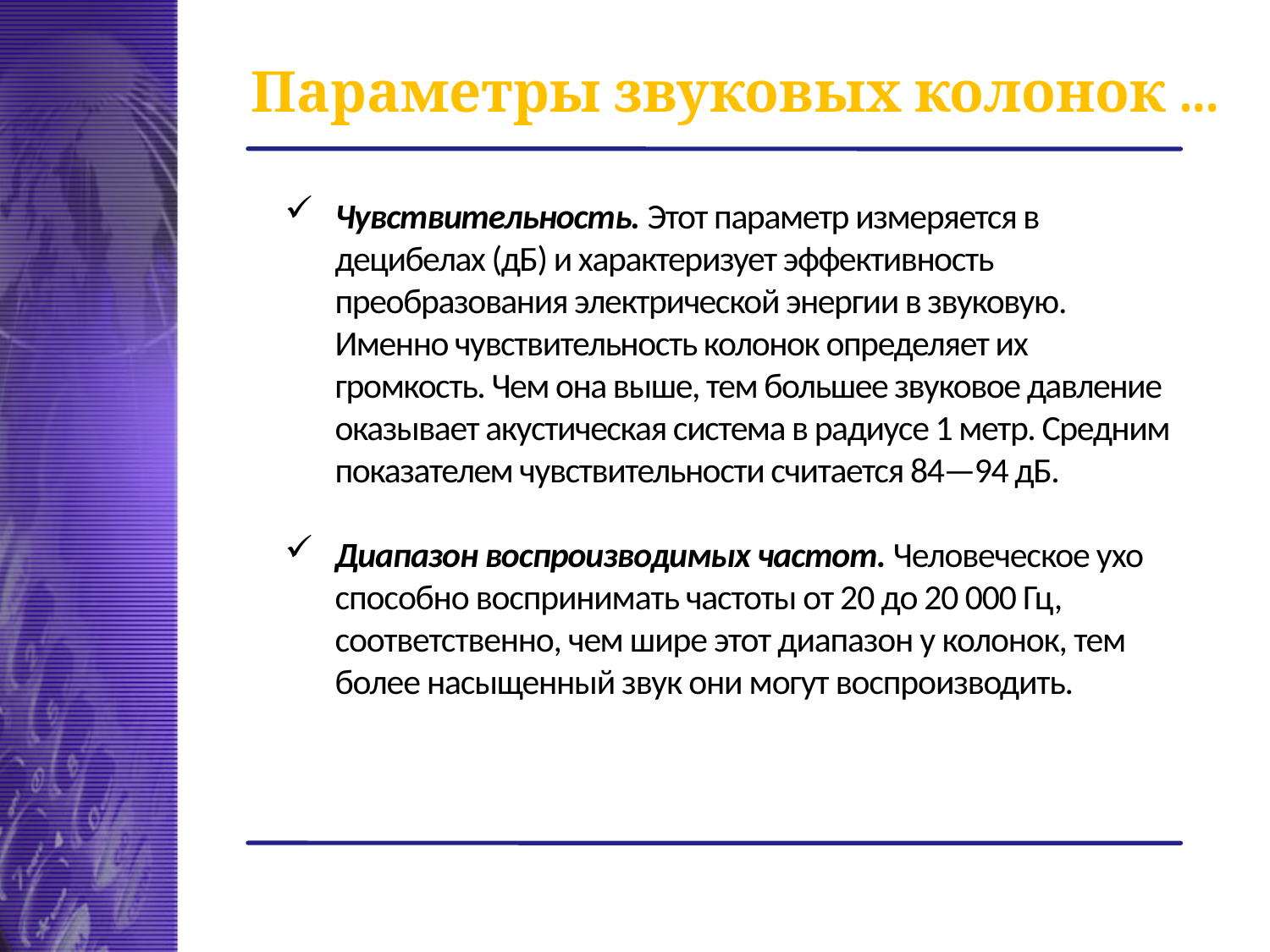

# Параметры звуковых колонок ...
Чувствительность. Этот параметр измеряется в децибелах (дБ) и характеризует эффективность преобразования электрической энергии в звуковую. Именно чувствительность колонок определяет их громкость. Чем она выше, тем большее звуковое давление оказывает акустическая система в радиусе 1 метр. Средним показателем чувствительности считается 84—94 дБ.

Диапазон воспроизводимых частот. Человеческое ухо способно воспринимать частоты от 20 до 20 000 Гц, соответственно, чем шире этот диапазон у колонок, тем более насыщенный звук они могут воспроизводить.